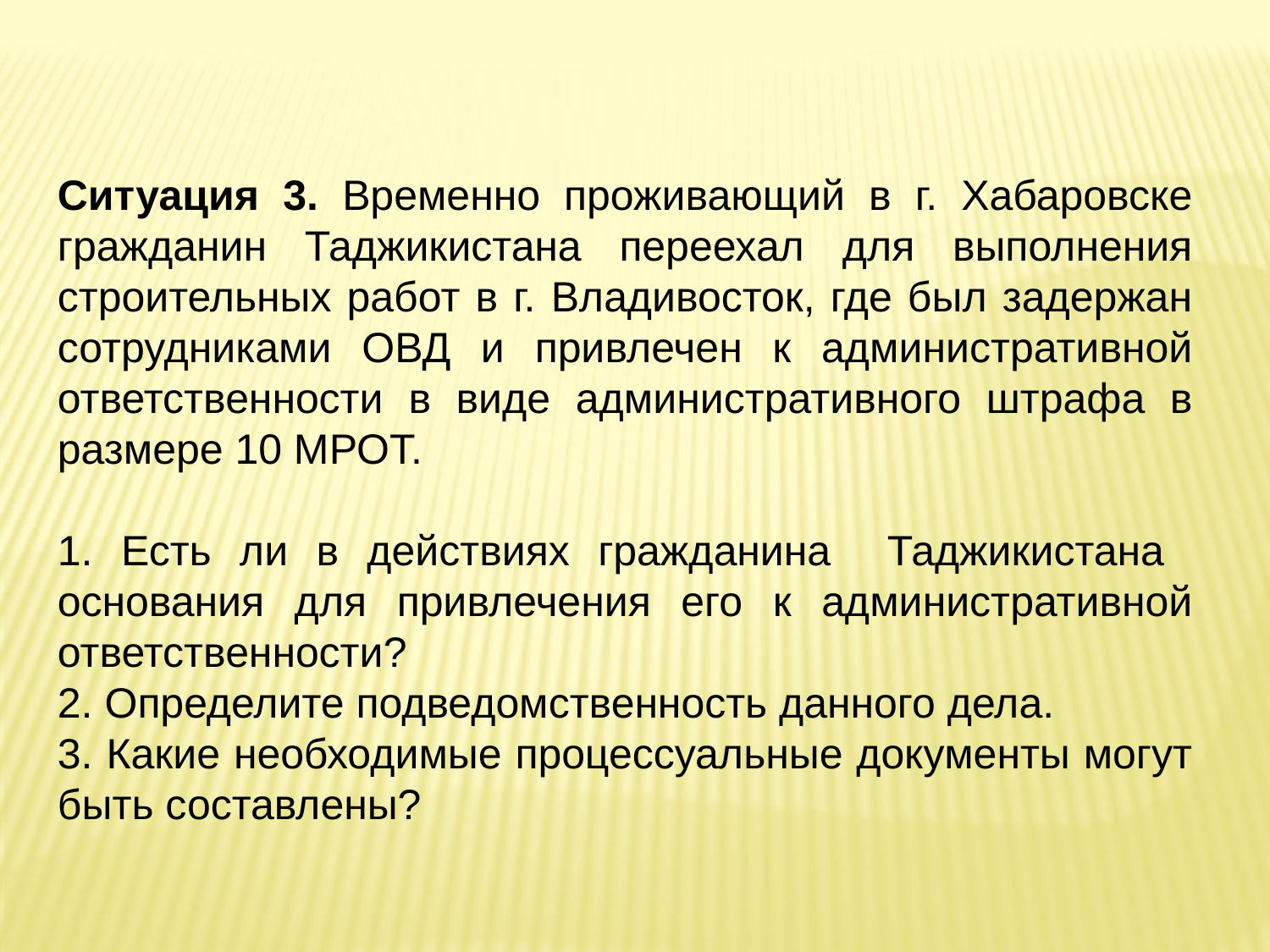

Ситуация 3. Временно проживающий в г. Хабаровске гражданин Таджикистана переехал для выполнения строительных работ в г. Владивосток, где был задержан сотрудниками ОВД и привлечен к административной ответственности в виде административного штрафа в размере 10 МРОТ.

1. Есть ли в действиях гражданина  Таджикистана  основания для привлечения его к административной ответственности?
2. Определите подведомственность данного дела.
3. Какие необходимые процессуальные документы могут быть составлены?